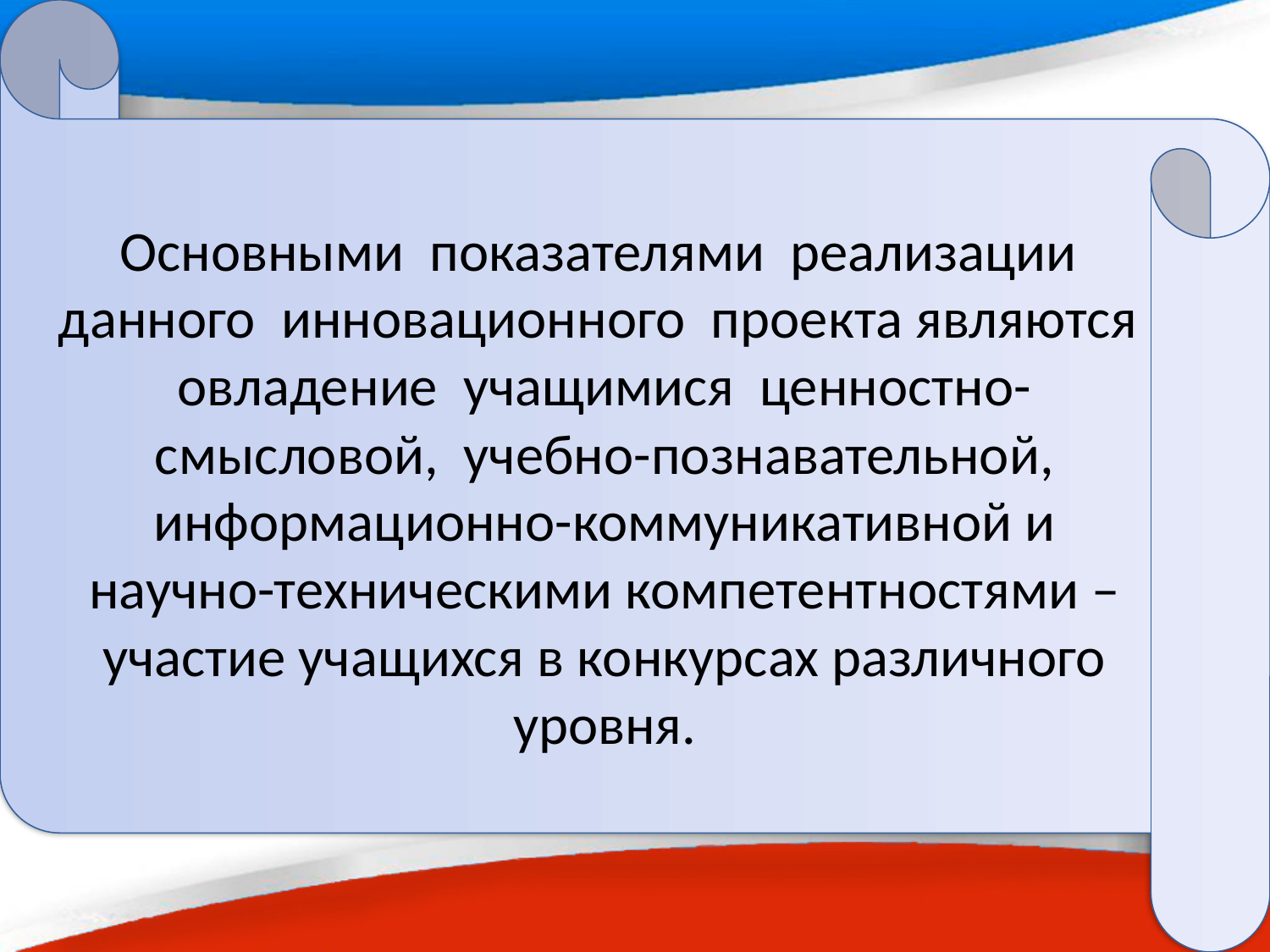

Основными  показателями  реализации  данного  инновационного  проекта являются  овладение  учащимися  ценностно-смысловой,  учебно-познавательной, информационно-коммуникативной и научно-техническими компетентностями – участие учащихся в конкурсах различного уровня.